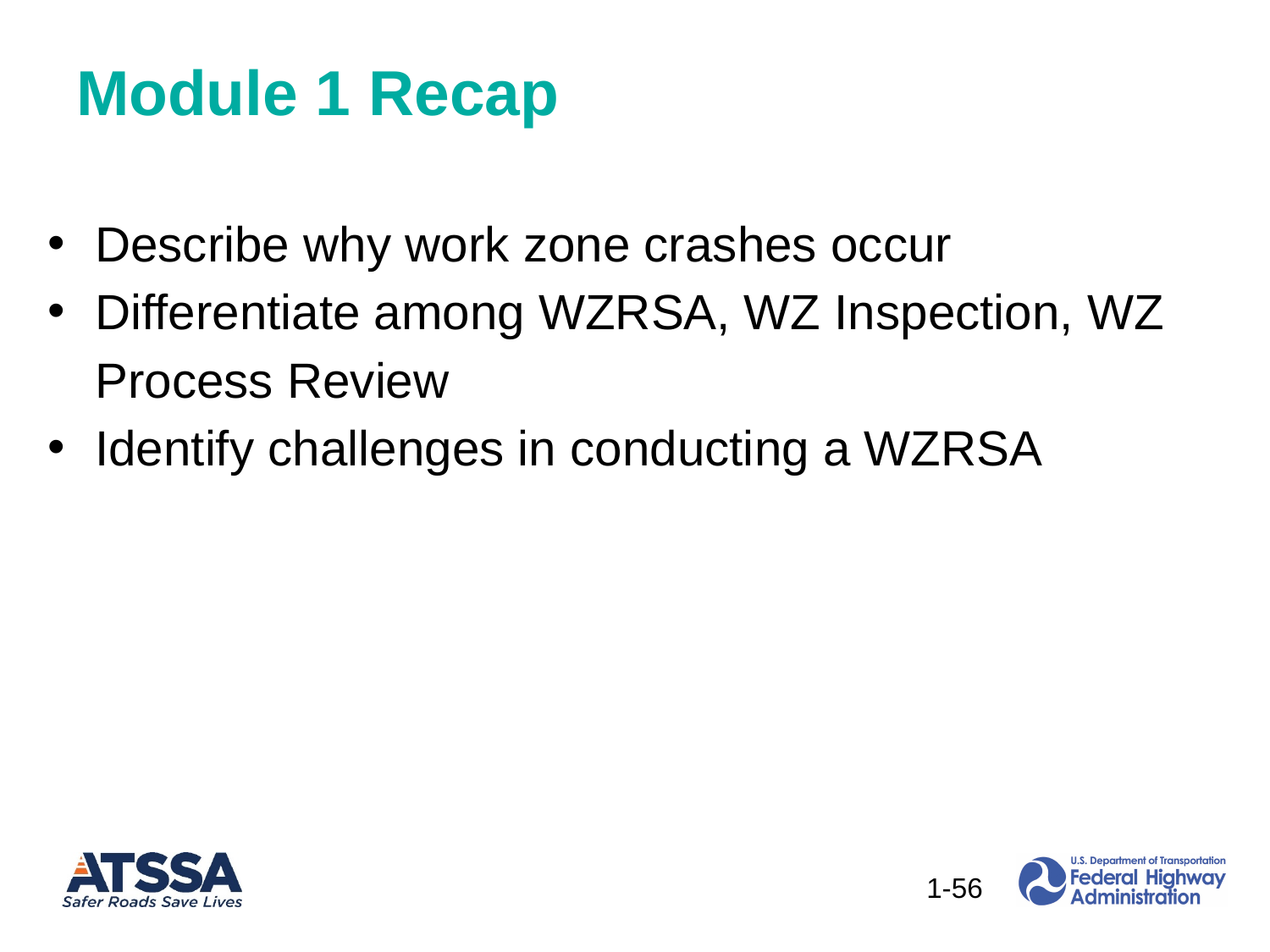

Module 1 Recap
Describe why work zone crashes occur
Differentiate among WZRSA, WZ Inspection, WZ Process Review
Identify challenges in conducting a WZRSA